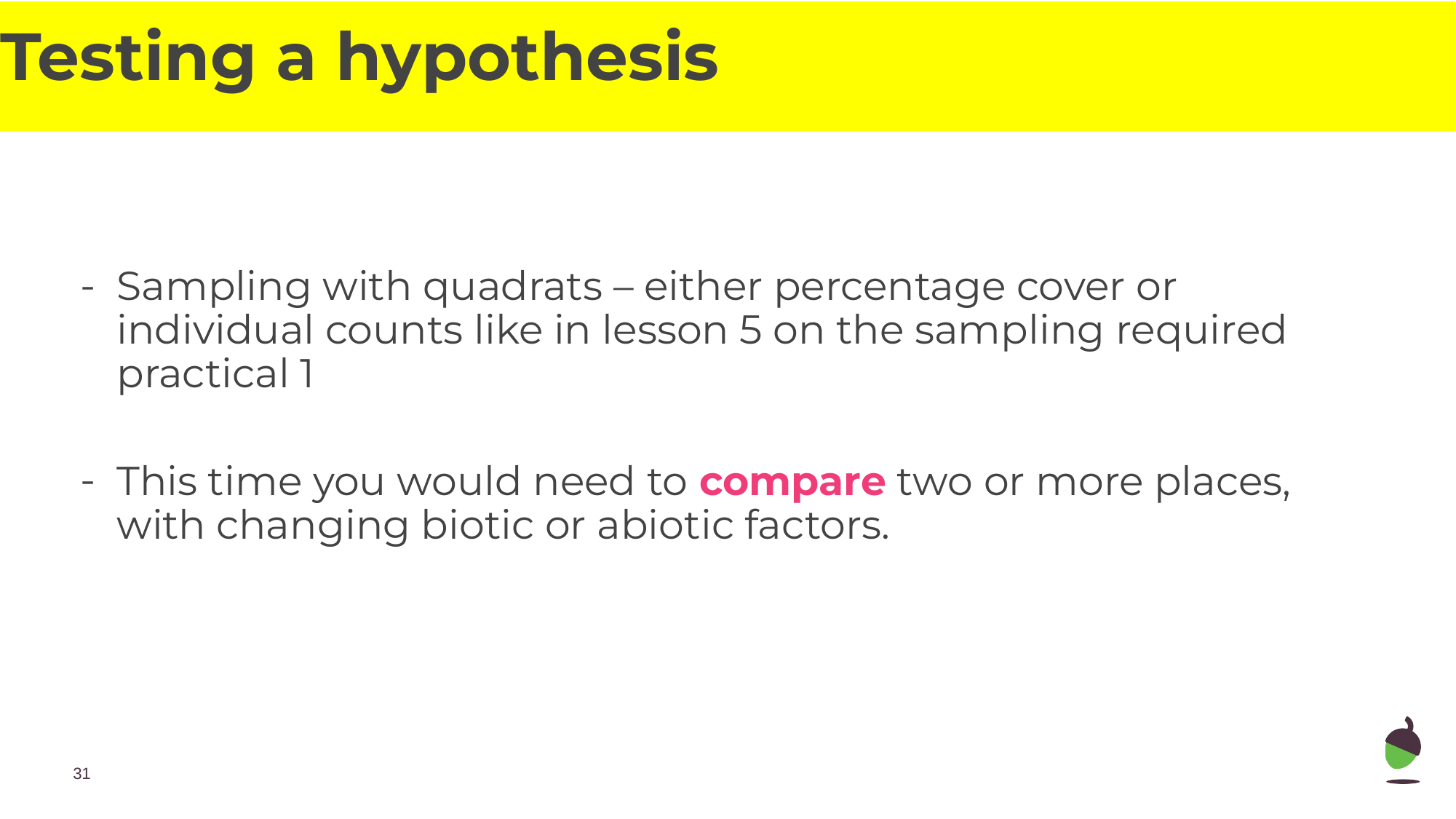

# Testing a hypothesis
Sampling with quadrats – either percentage cover or individual counts like in lesson 5 on the sampling required practical 1

This time you would need to compare two or more places, with changing biotic or abiotic factors.

31